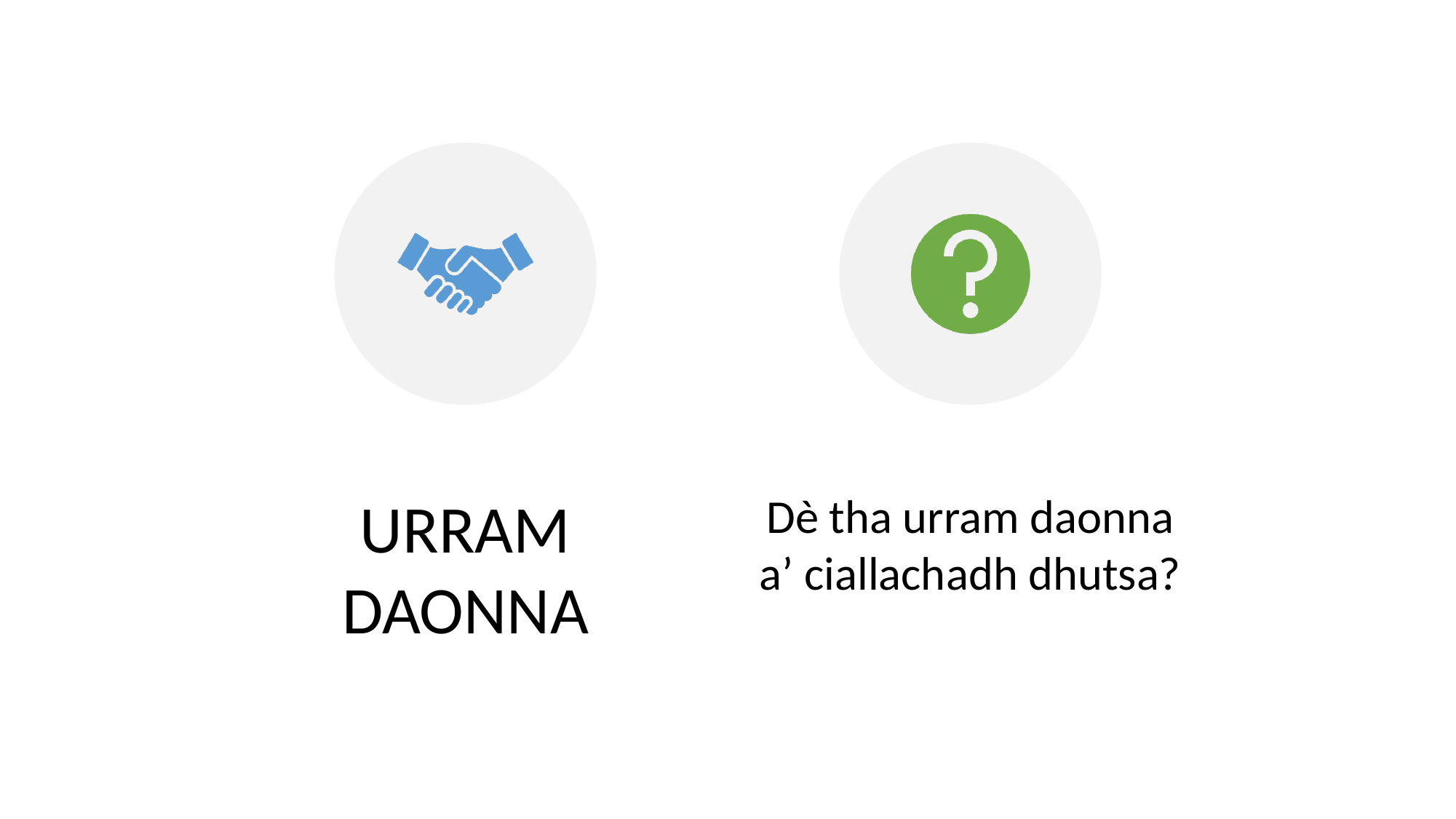

URRAM DAONNA
Dè tha urram daonna a’ ciallachadh dhutsa?